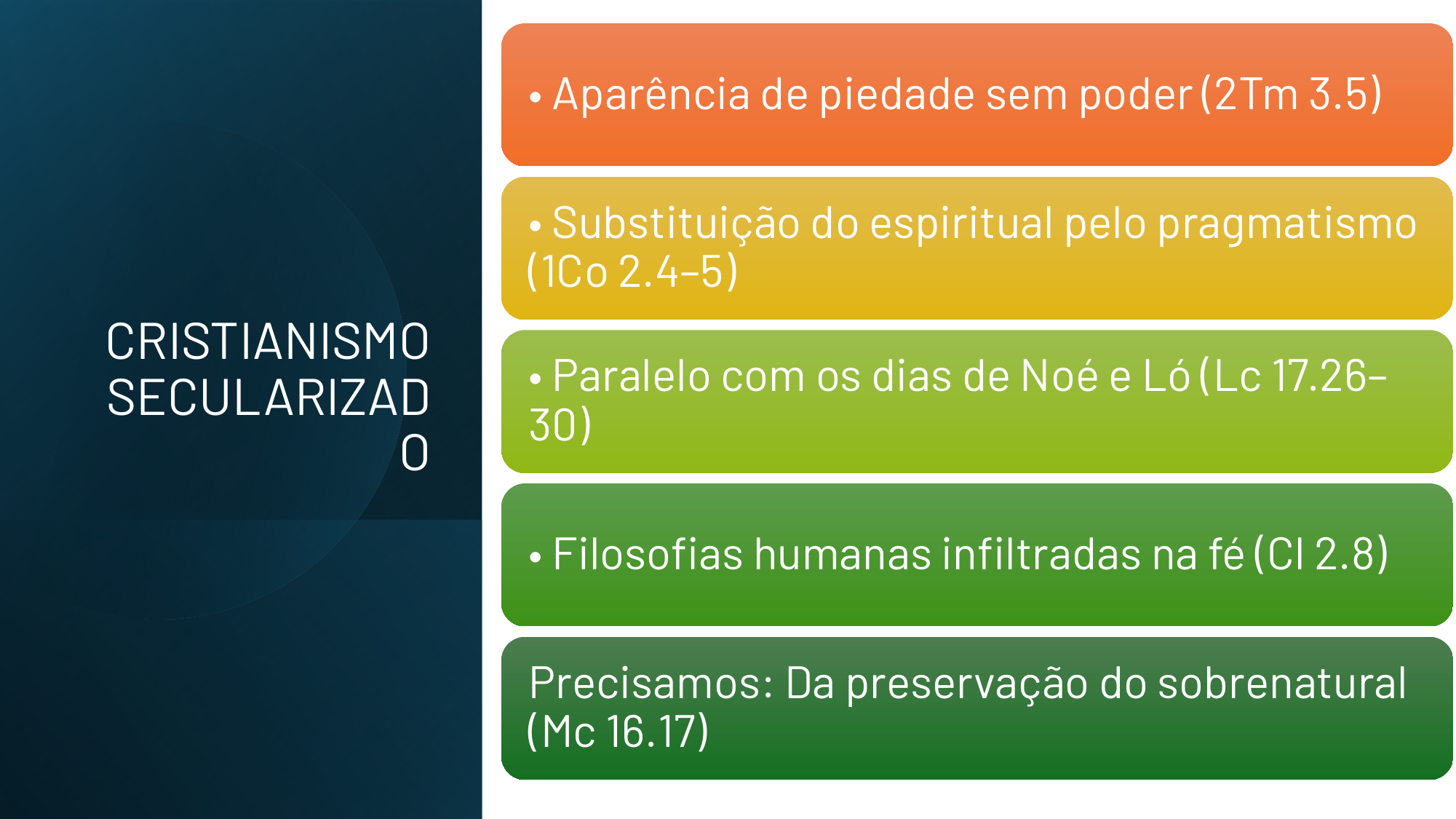

• Aparência de piedade sem poder (2Tm 3.5)
• Substituição do espiritual pelo pragmatismo (1Co 2.4–5)
• Paralelo com os dias de Noé e Ló (Lc 17.26–30)
• Filosofias humanas infiltradas na fé (Cl 2.8)
Precisamos: Da preservação do sobrenatural (Mc 16.17)

# CRISTIANISMO SECULARIZADO

eldonjunior.com.br
15